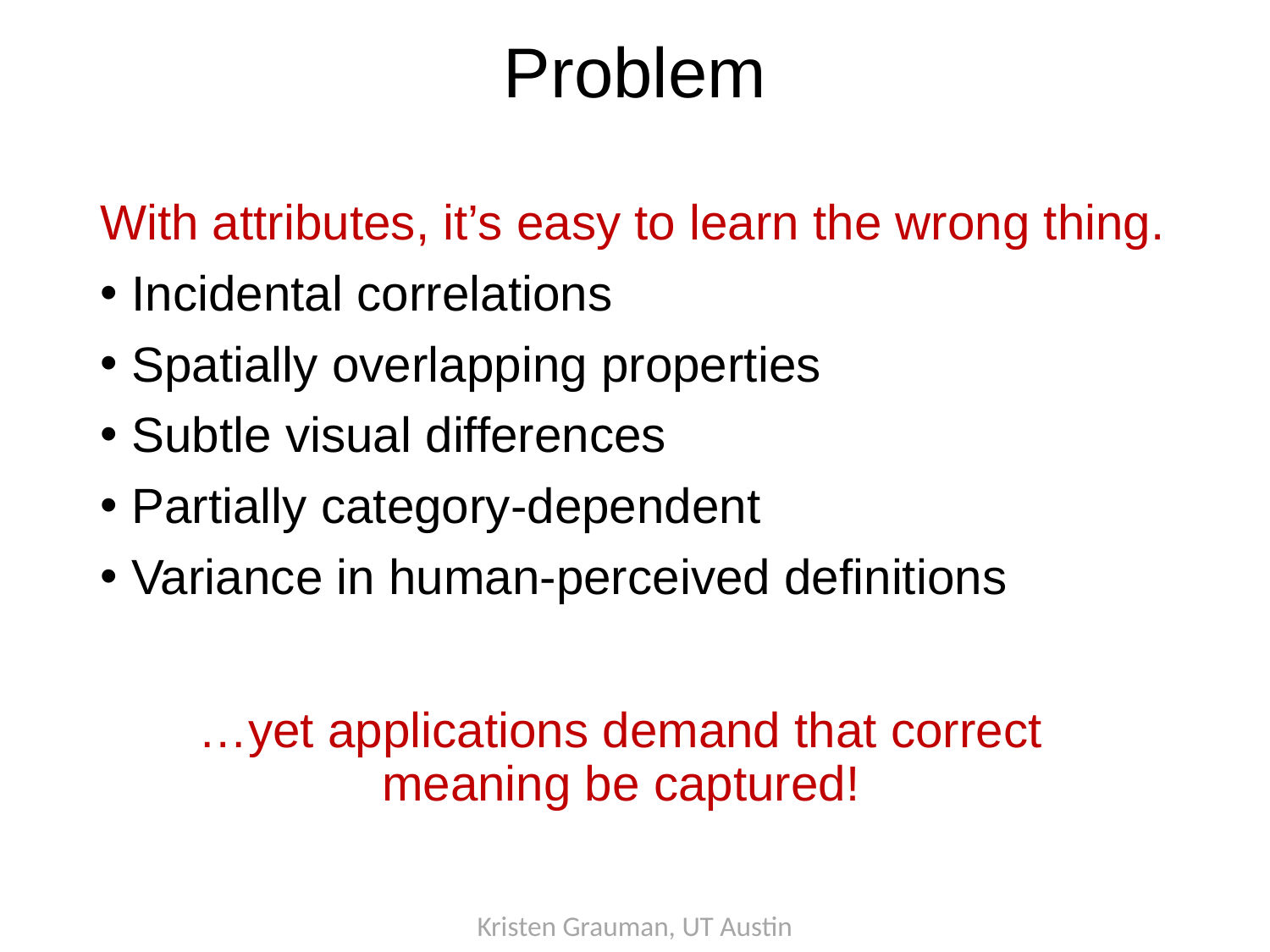

# Problem
With attributes, it’s easy to learn the wrong thing.
Incidental correlations
Spatially overlapping properties
Subtle visual differences
Partially category-dependent
Variance in human-perceived definitions

…yet applications demand that correct meaning be captured!
Kristen Grauman, UT Austin